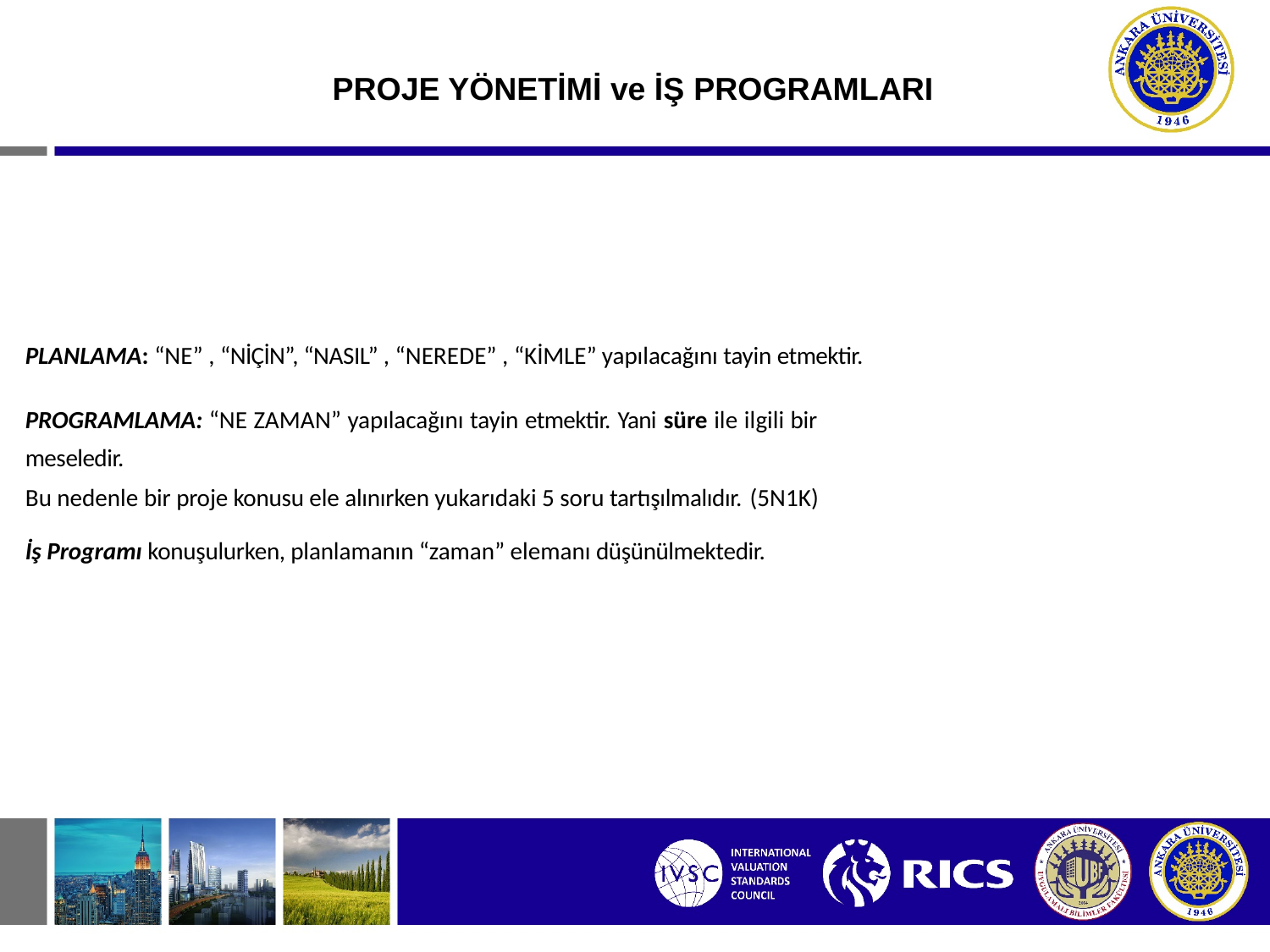

# PROJE YÖNETİMİ ve İŞ PROGRAMLARI
PLANLAMA: “NE” , “NİÇİN”, “NASIL” , “NEREDE” , “KİMLE” yapılacağını tayin etmektir.

PROGRAMLAMA: “NE ZAMAN” yapılacağını tayin etmektir. Yani süre ile ilgili bir
meseledir.
Bu nedenle bir proje konusu ele alınırken yukarıdaki 5 soru tartışılmalıdır. (5N1K)

İş Programı konuşulurken, planlamanın “zaman” elemanı düşünülmektedir.
11